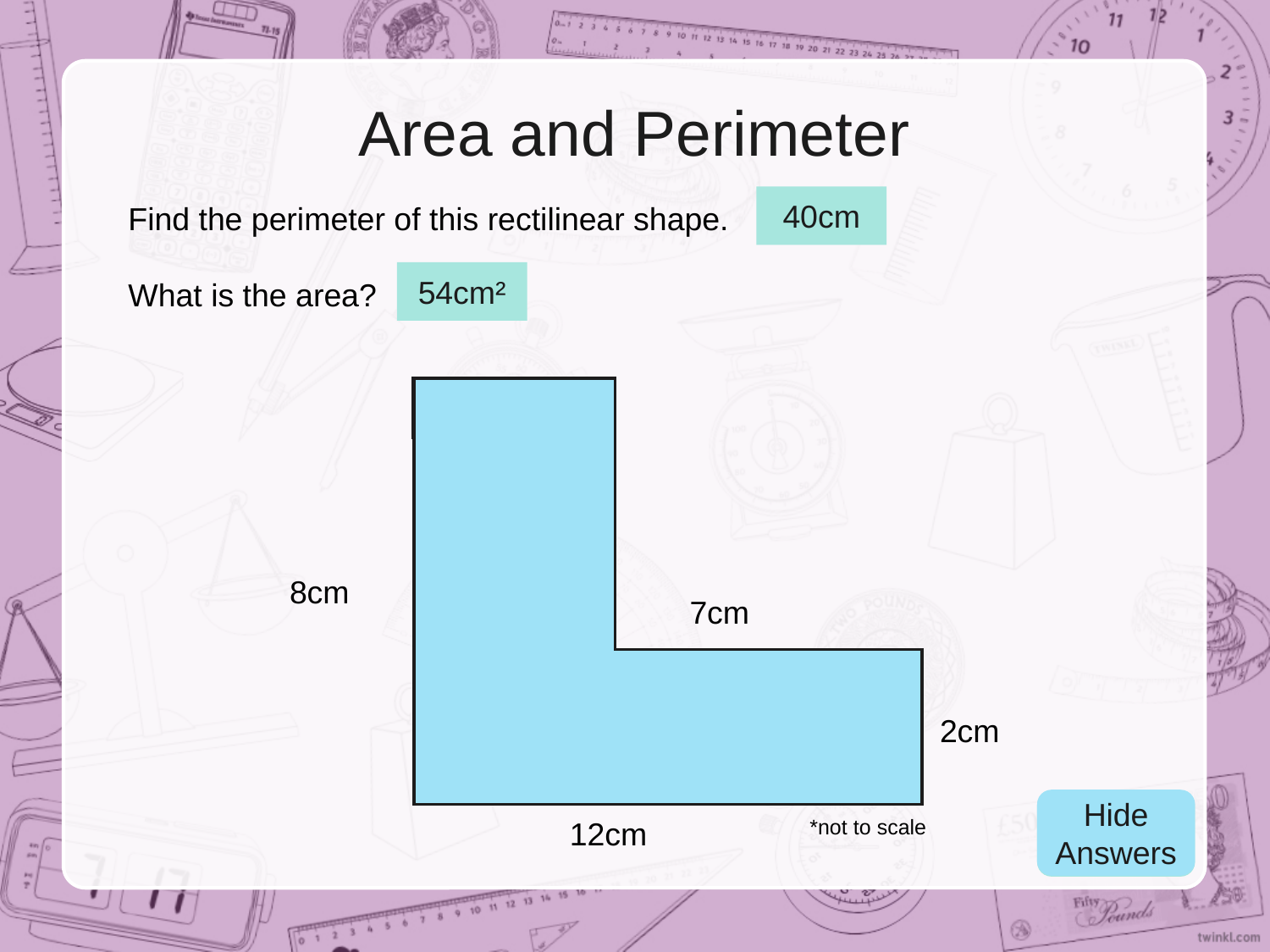

# Area and Perimeter
40cm
Find the perimeter of this rectilinear shape.

What is the area?
54cm²

8cm
7cm
2cm
Hide Answers
Show Answers
*not to scale
12cm